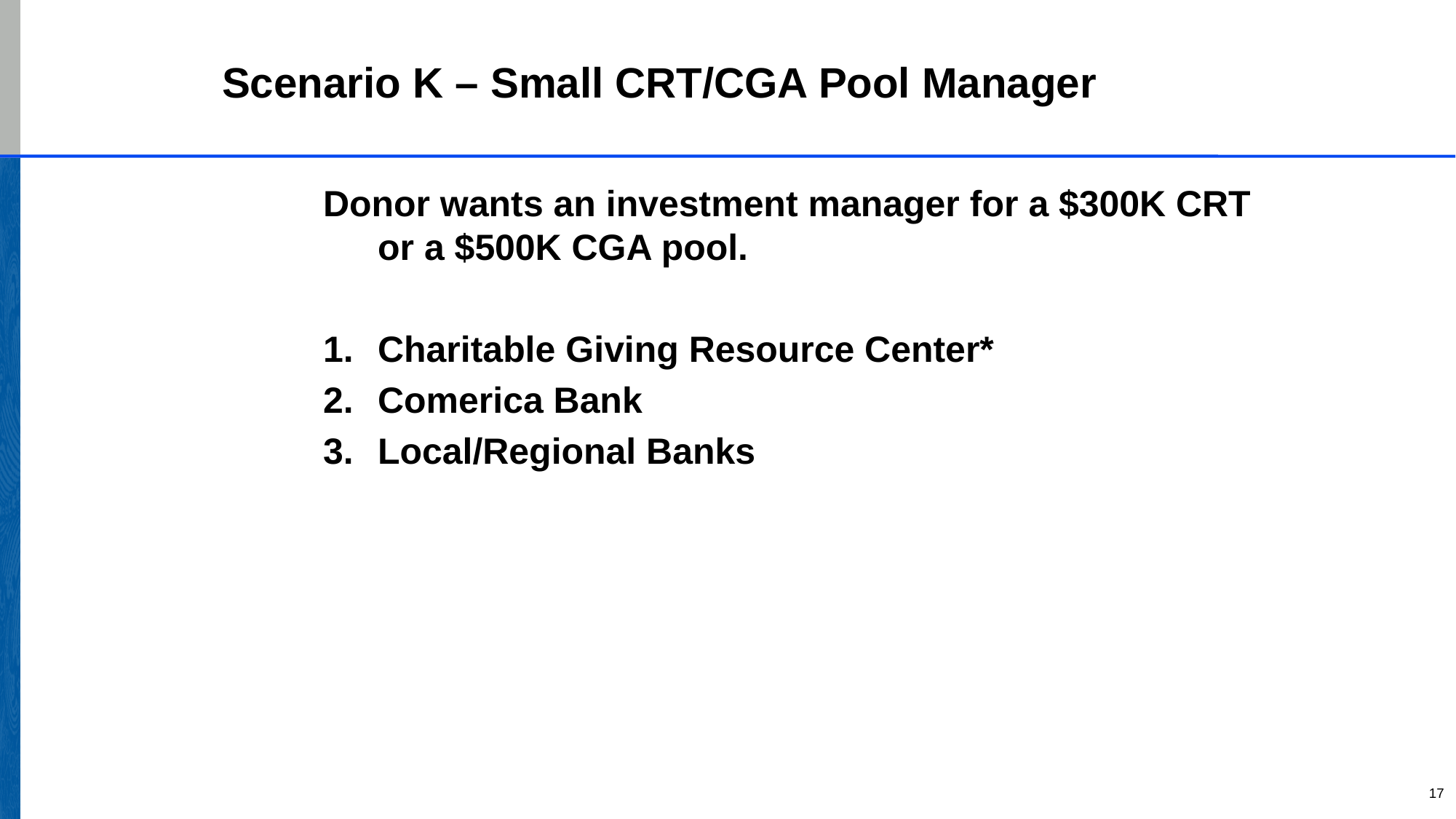

# Scenario K – Small CRT/CGA Pool Manager
Donor wants an investment manager for a $300K CRT or a $500K CGA pool.

Charitable Giving Resource Center*
Comerica Bank
Local/Regional Banks
17